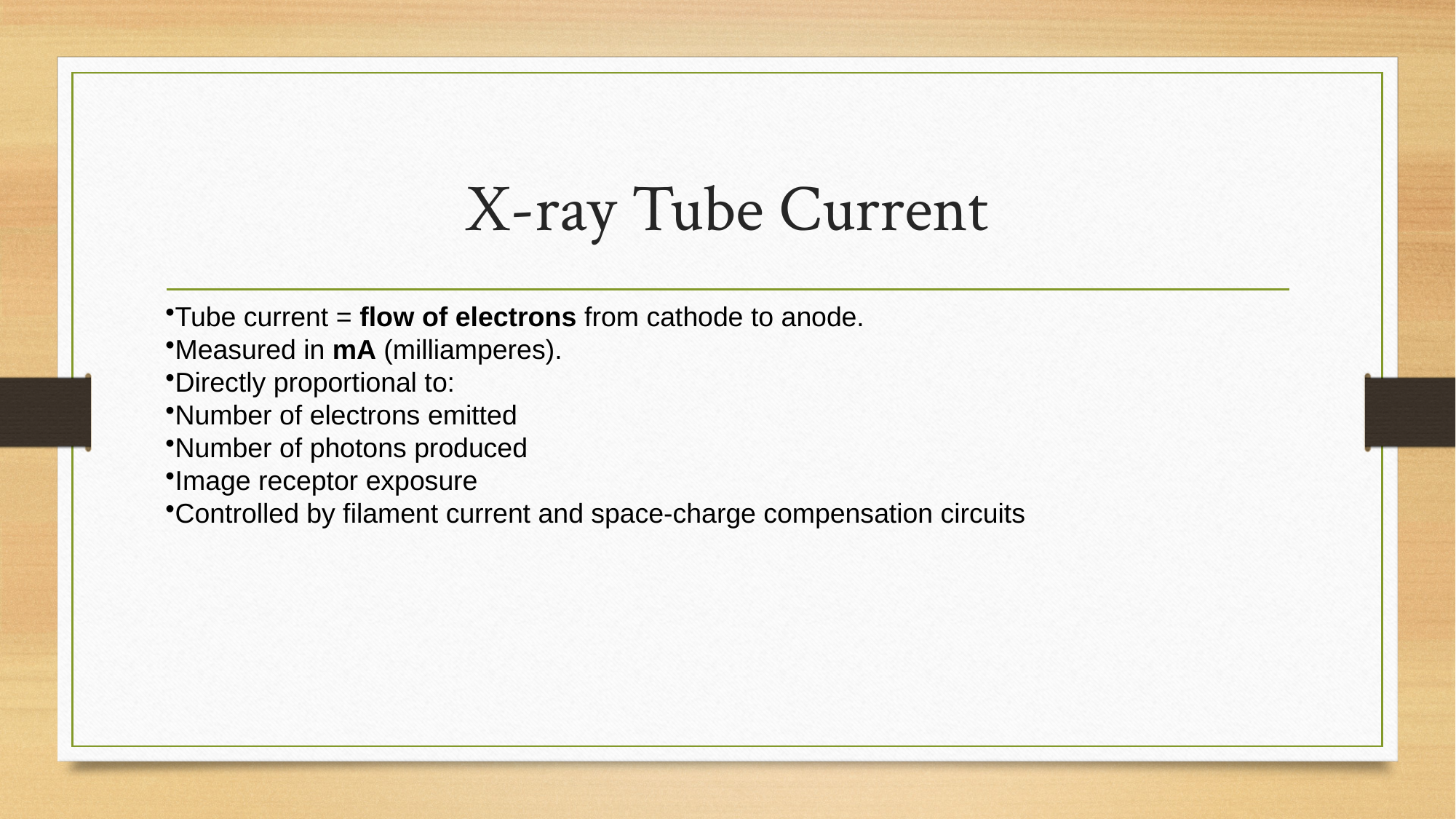

# X-ray Tube Current
Tube current = flow of electrons from cathode to anode.
Measured in mA (milliamperes).
Directly proportional to:
Number of electrons emitted
Number of photons produced
Image receptor exposure
Controlled by filament current and space-charge compensation circuits